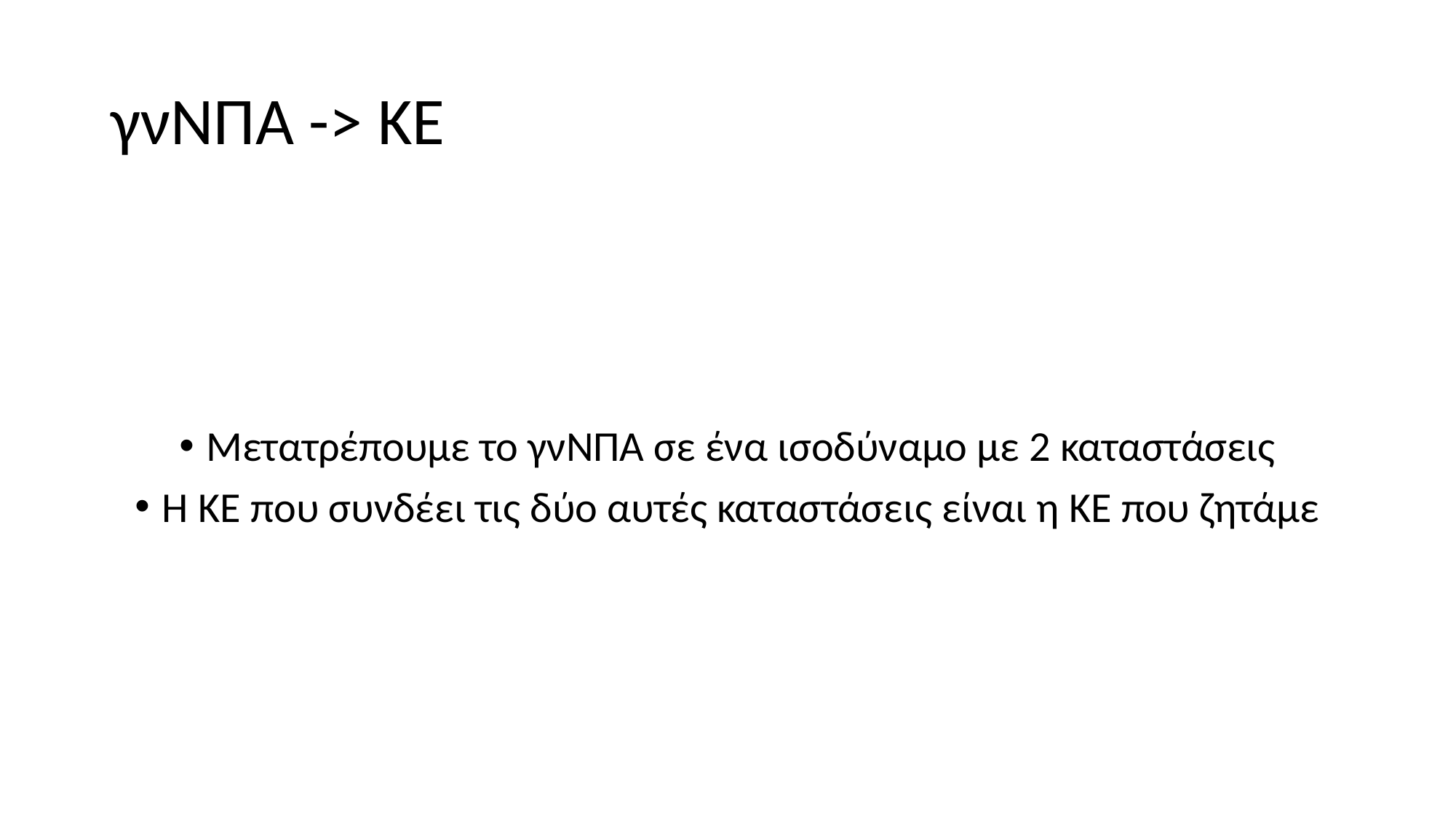

# γνΝΠΑ -> ΚΕ
Μετατρέπουμε το γνΝΠΑ σε ένα ισοδύναμο με 2 καταστάσεις
Η ΚΕ που συνδέει τις δύο αυτές καταστάσεις είναι η ΚΕ που ζητάμε